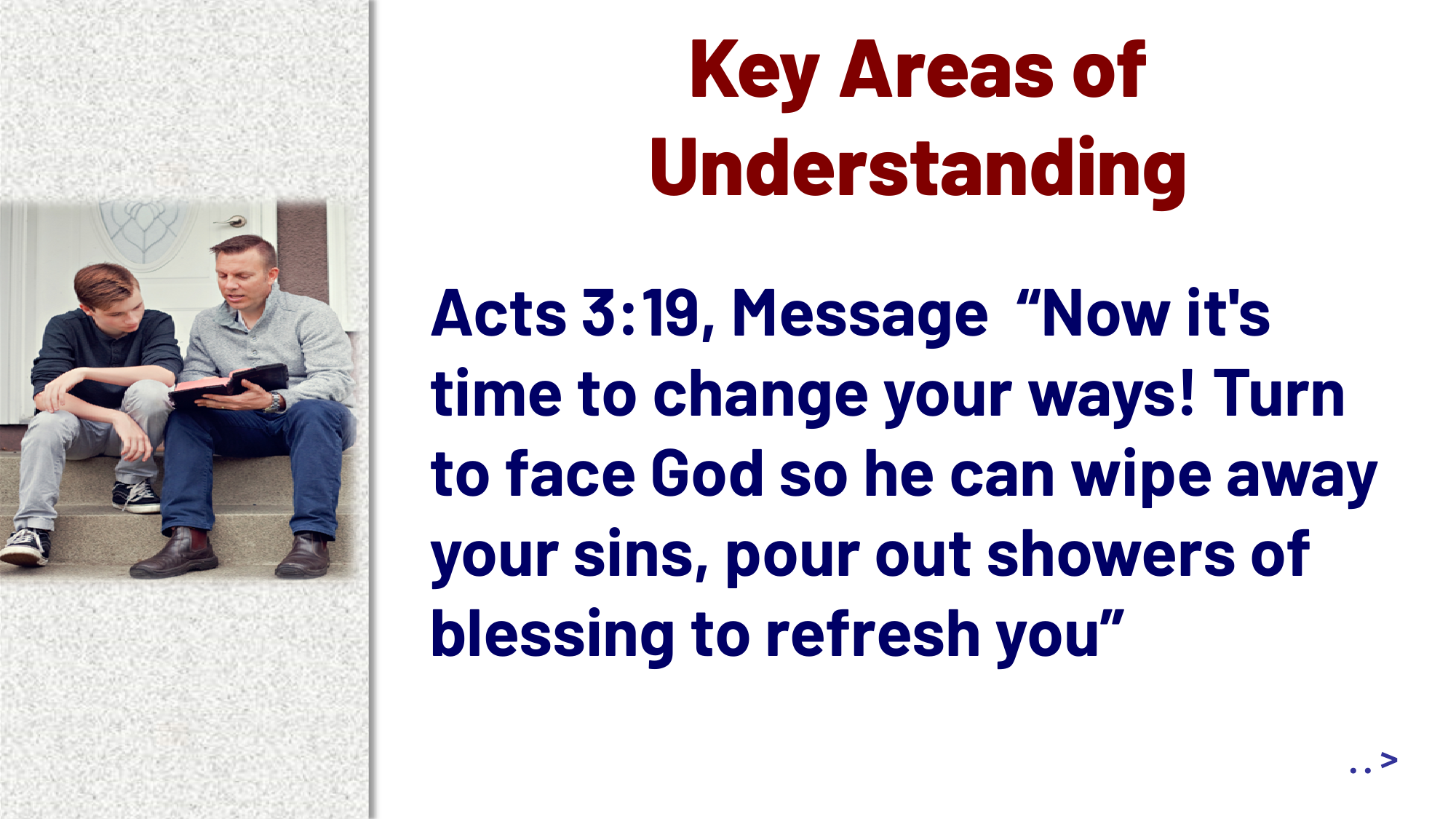

# Key Areas of Understanding
Acts 3:19, Message  “Now it's time to change your ways! Turn to face God so he can wipe away your sins, pour out showers of blessing to refresh you”
. . >